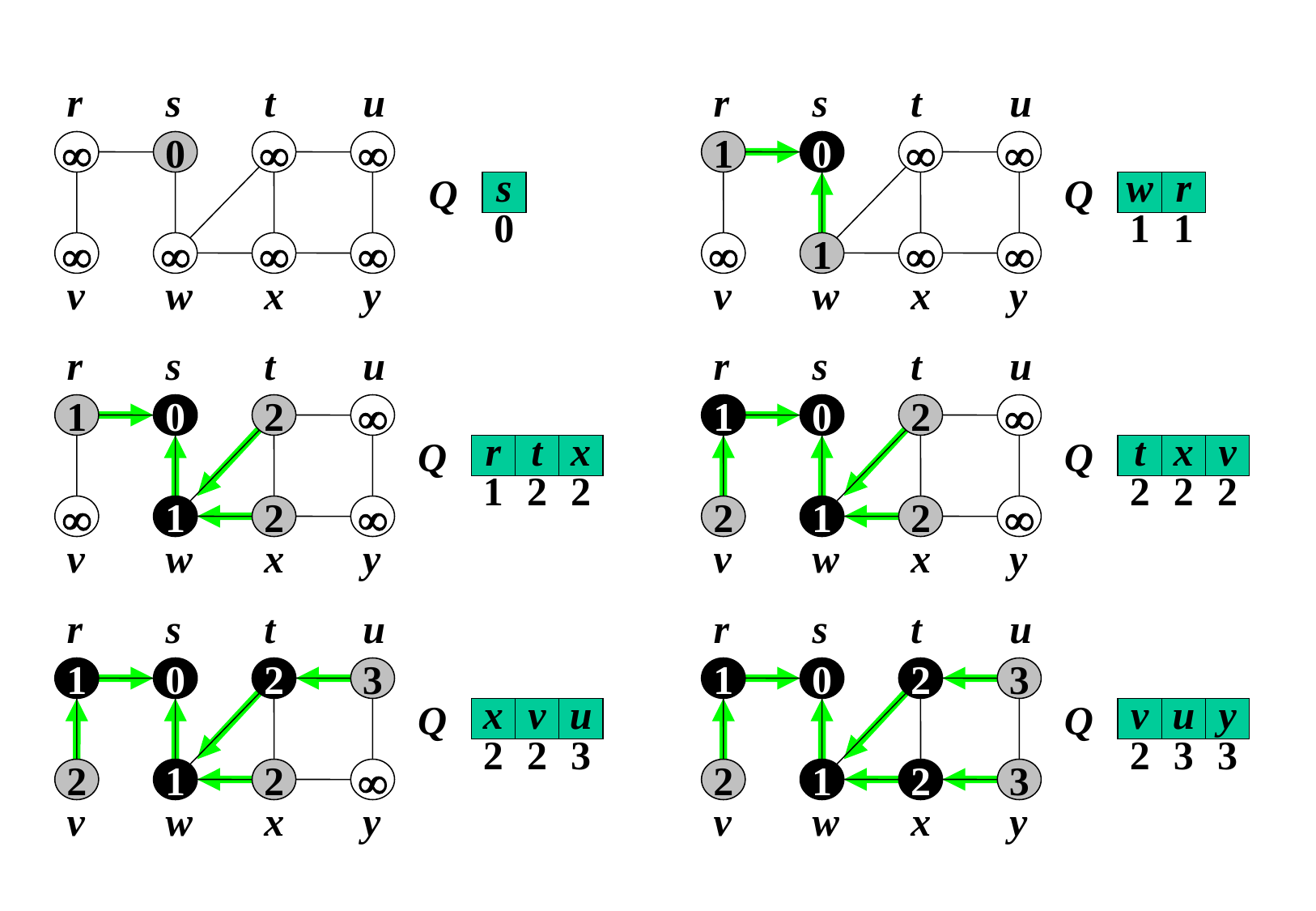

r
s
t
u
∞
0
∞
∞

Q

s
0
∞
∞
∞
∞

v
w
x
y
r
s
t
u
1
0
∞
∞

Q

w
r
1
1
∞
1
∞
∞

v
w
x
y
r
s
t
u
1
0
2
∞

Q

r
t
x
1
2
2
∞
1
2
∞

v
w
x
y
r
s
t
u
1
0
2
∞

Q

t
x
v
2
2
2
2
1
2
∞

v
w
x
y
r
s
t
u
1
0
2
3

Q

x
v
u
2
2
3
2
1
2
∞

v
w
x
y
r
s
t
u
1
0
2
3

Q

v
u
y
2
3
3
2
1
2
3

v
w
x
y